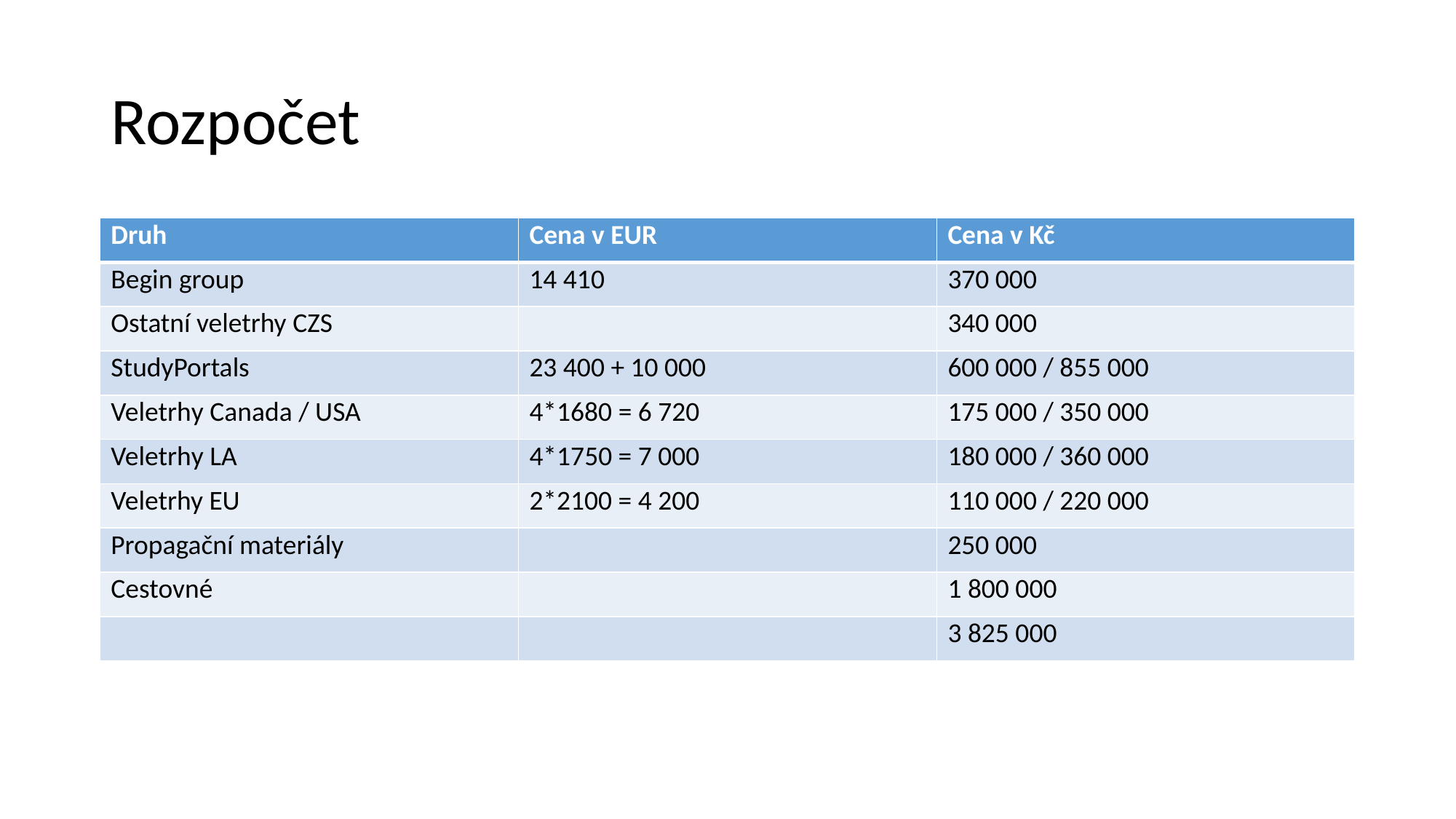

# Rozpočet
| Druh | Cena v EUR | Cena v Kč |
| --- | --- | --- |
| Begin group | 14 410 | 370 000 |
| Ostatní veletrhy CZS |  | 340 000 |
| StudyPortals | 23 400 + 10 000 | 600 000 / 855 000 |
| Veletrhy Canada / USA | 4\*1680 = 6 720 | 175 000 / 350 000 |
| Veletrhy LA | 4\*1750 = 7 000 | 180 000 / 360 000 |
| Veletrhy EU | 2\*2100 = 4 200 | 110 000 / 220 000 |
| Propagační materiály |  | 250 000 |
| Cestovné |  | 1 800 000 |
|  |  | 3 825 000 |